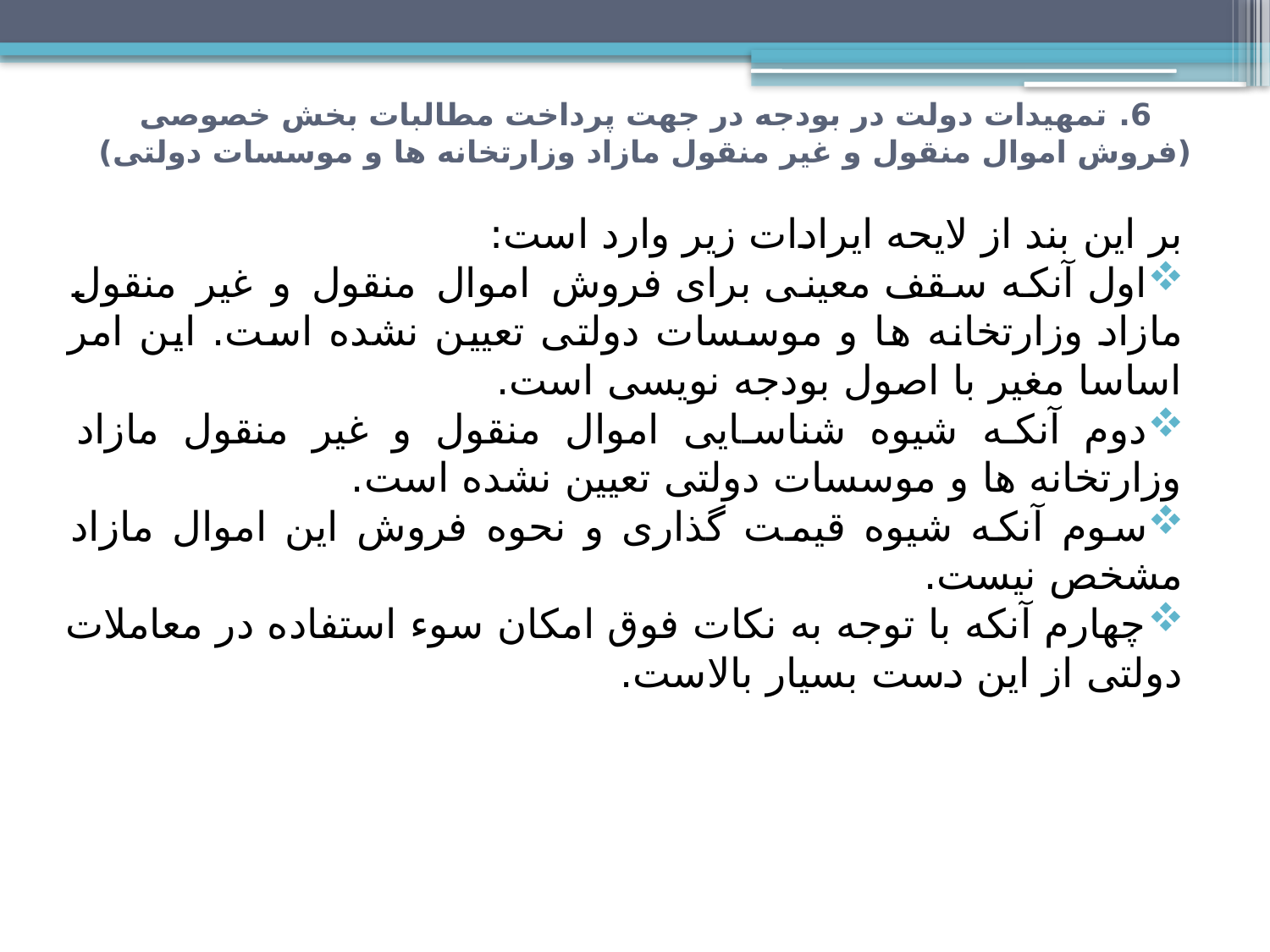

6. تمهیدات دولت در بودجه در جهت پرداخت مطالبات بخش خصوصی
(فروش اموال منقول و غیر منقول مازاد وزارتخانه ها و موسسات دولتی)
بر این بند از لایحه ایرادات زیر وارد است:
اول آنکه سقف معینی برای فروش اموال منقول و غیر منقول مازاد وزارتخانه ها و موسسات دولتی تعیین نشده است. این امر اساسا مغیر با اصول بودجه نویسی است.
دوم آنکه شیوه شناسایی اموال منقول و غیر منقول مازاد وزارتخانه ها و موسسات دولتی تعیین نشده است.
سوم آنکه شیوه قیمت گذاری و نحوه فروش این اموال مازاد مشخص نیست.
چهارم آنکه با توجه به نکات فوق امکان سوء استفاده در معاملات دولتی از این دست بسیار بالاست.